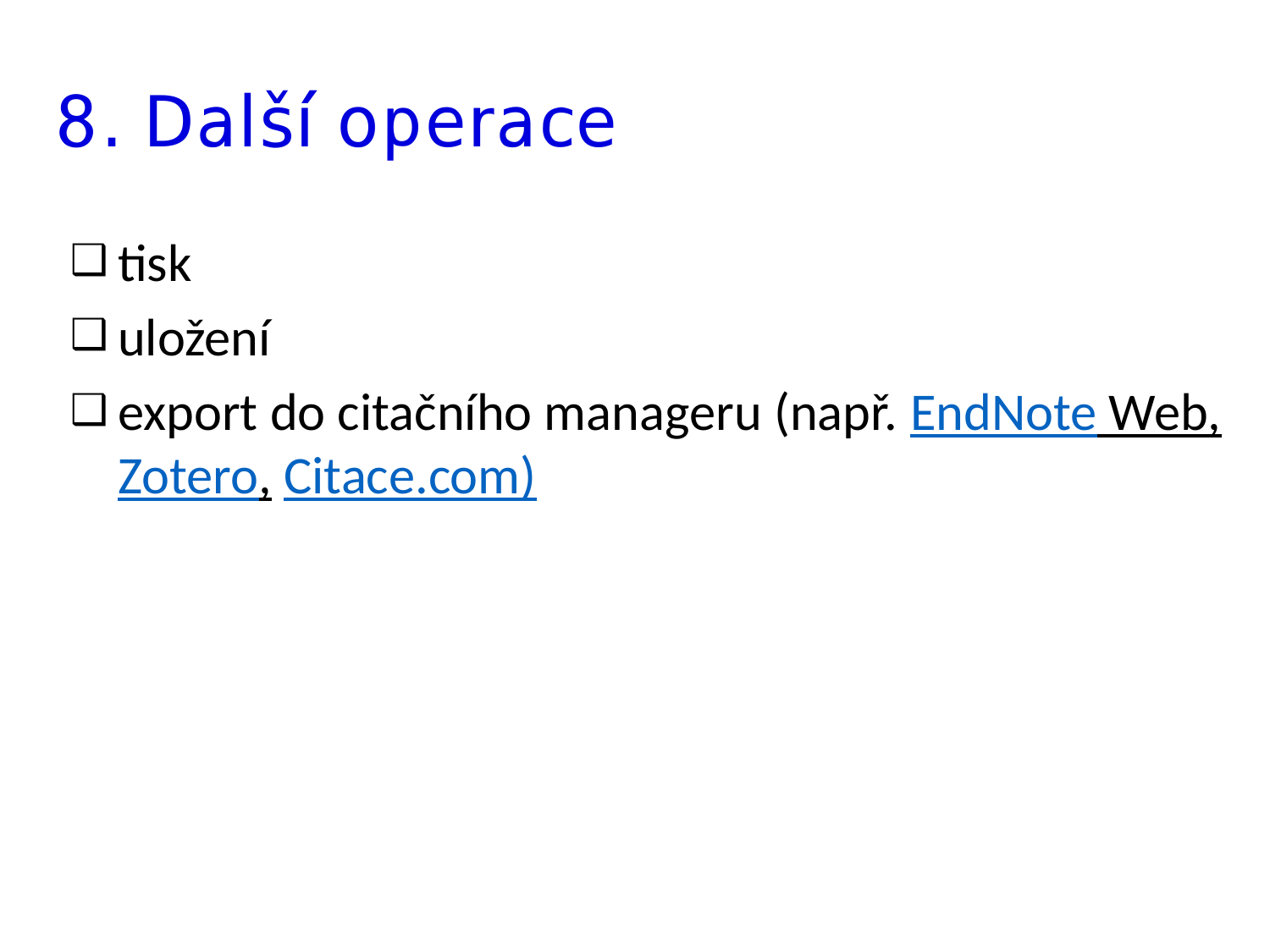

8. Další operace

tisk
uložení
export do citačního manageru (např. EndNote Web, Zotero, Citace.com)